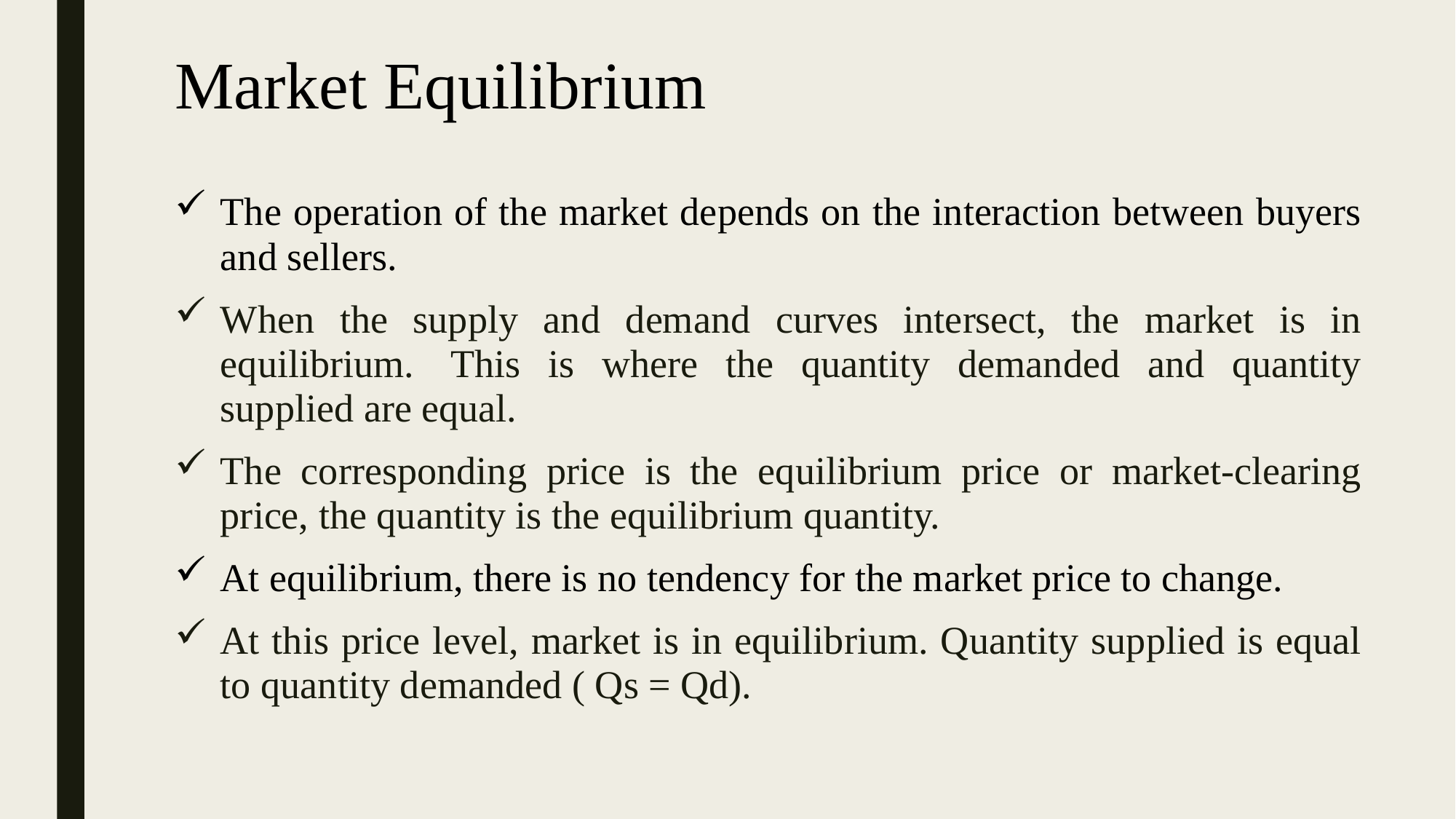

# Market Equilibrium
The operation of the market depends on the interaction between buyers and sellers.
When the supply and demand curves intersect, the market is in equilibrium.  This is where the quantity demanded and quantity supplied are equal.
The corresponding price is the equilibrium price or market-clearing price, the quantity is the equilibrium quantity.
At equilibrium, there is no tendency for the market price to change.
At this price level, market is in equilibrium. Quantity supplied is equal to quantity demanded ( Qs = Qd).